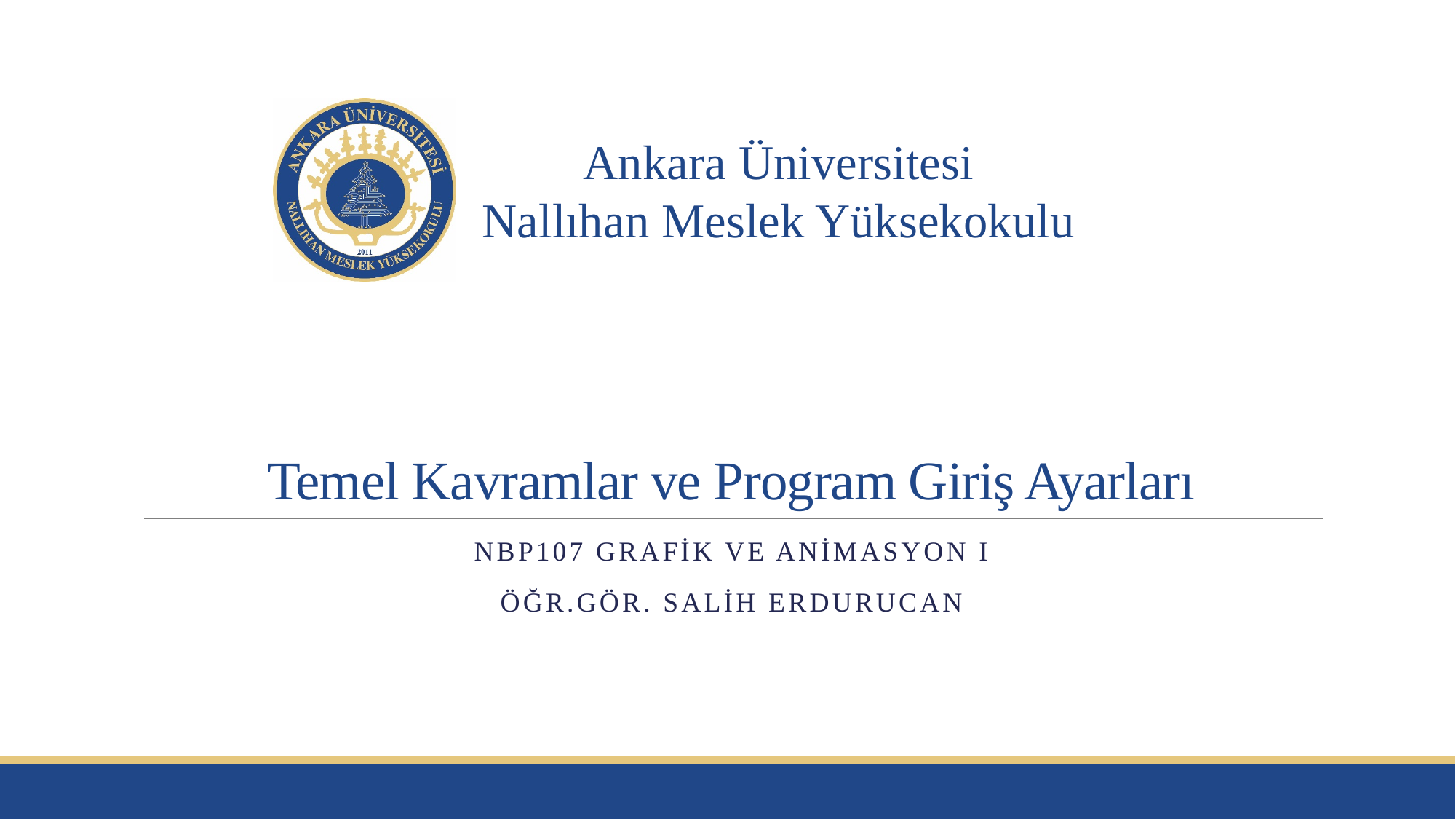

# Temel Kavramlar ve Program Giriş Ayarları
NBP107 GRAFİK VE ANİMASYON I
ÖĞR.GÖR. SALİH ERDURUCAN